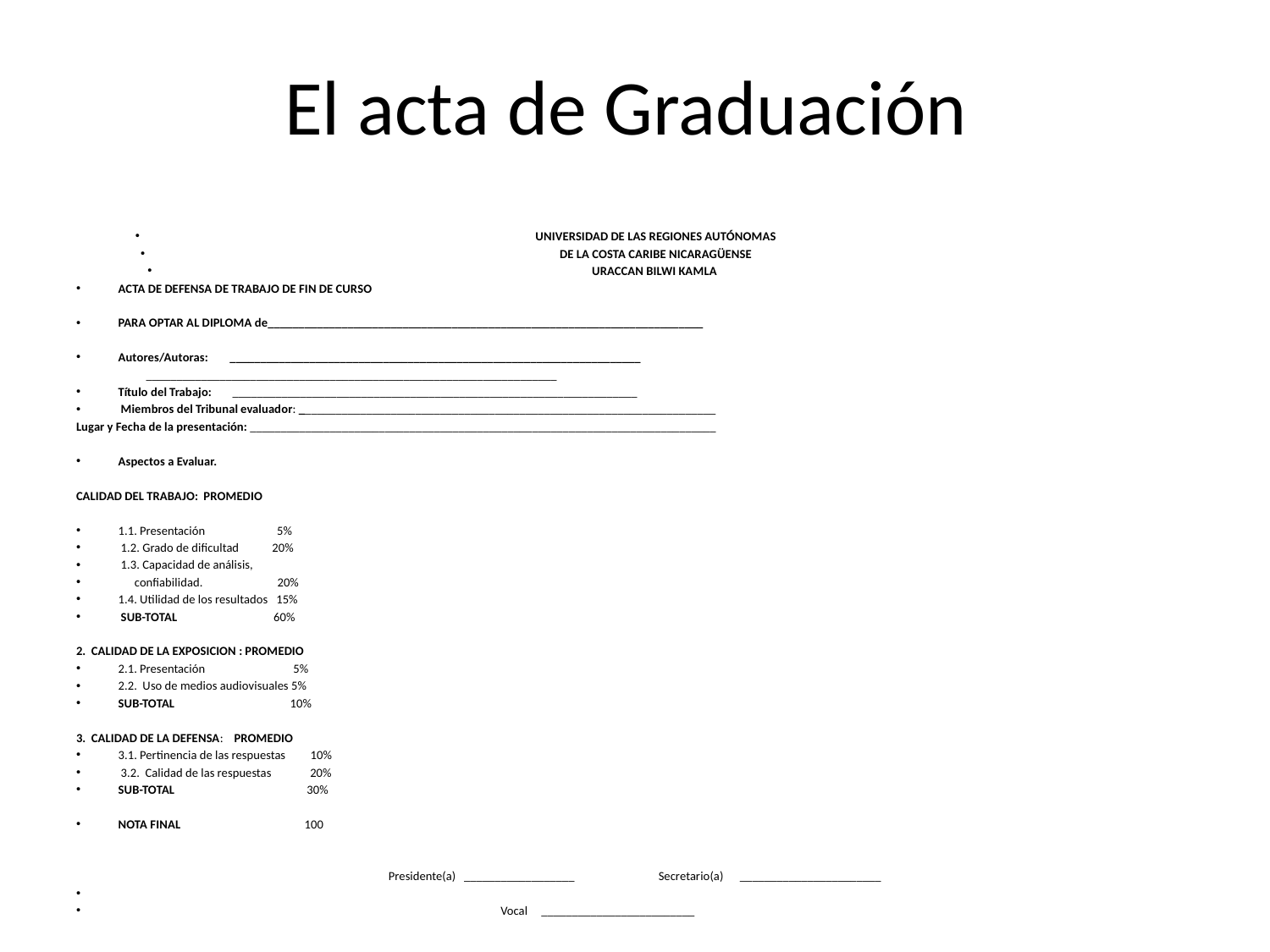

# El acta de Graduación
UNIVERSIDAD DE LAS REGIONES AUTÓNOMAS
DE LA COSTA CARIBE NICARAGÜENSE
URACCAN BILWI KAMLA
ACTA DE DEFENSA DE TRABAJO DE FIN DE CURSO

PARA OPTAR AL DIPLOMA de_______________________________________________________________________

Autores/Autoras:	___________________________________________________________________
                 		___________________________________________________________________
Título del Trabajo: 	 __________________________________________________________________
 Miembros del Tribunal evaluador: ____________________________________________________________________
Lugar y Fecha de la presentación: ____________________________________________________________________________

Aspectos a Evaluar.

CALIDAD DEL TRABAJO:  Promedio

1.1. Presentación                          5%
 1.2. Grado de dificultad            20%
 1.3. Capacidad de análisis,
      confiabilidad.                           20%
1.4. Utilidad de los resultados   15%
 SUB-TOTAL                                   60%

2.  CALIDAD DE LA EXPOSICION : promedio
2.1. Presentación                                5%
2.2.  Uso de medios audiovisuales 5%
SUB-TOTAL                                          10%

3.  CALIDAD DE la defensa:    PROMEDIO
3.1. Pertinencia de las respuestas         10%
 3.2.  Calidad de las respuestas              20%
SUB-TOTAL                                                30%

NOTA FINAL                                             100

Presidente(a)   __________________					                      Secretario(a)      _______________________

                                                                                                                                           Vocal     _________________________